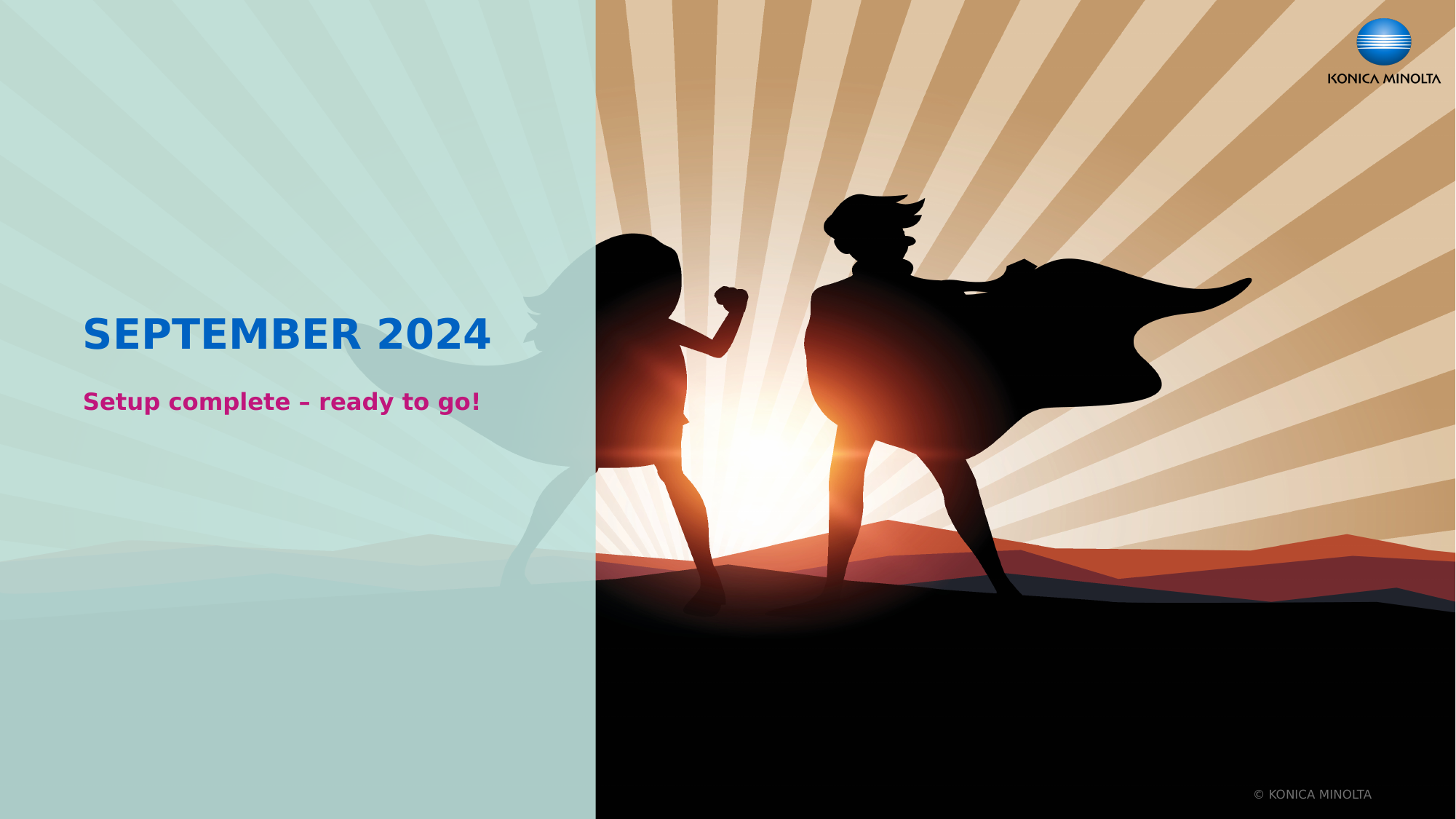

# September 2024
Setup complete – ready to go!
© KONICA MINOLTA